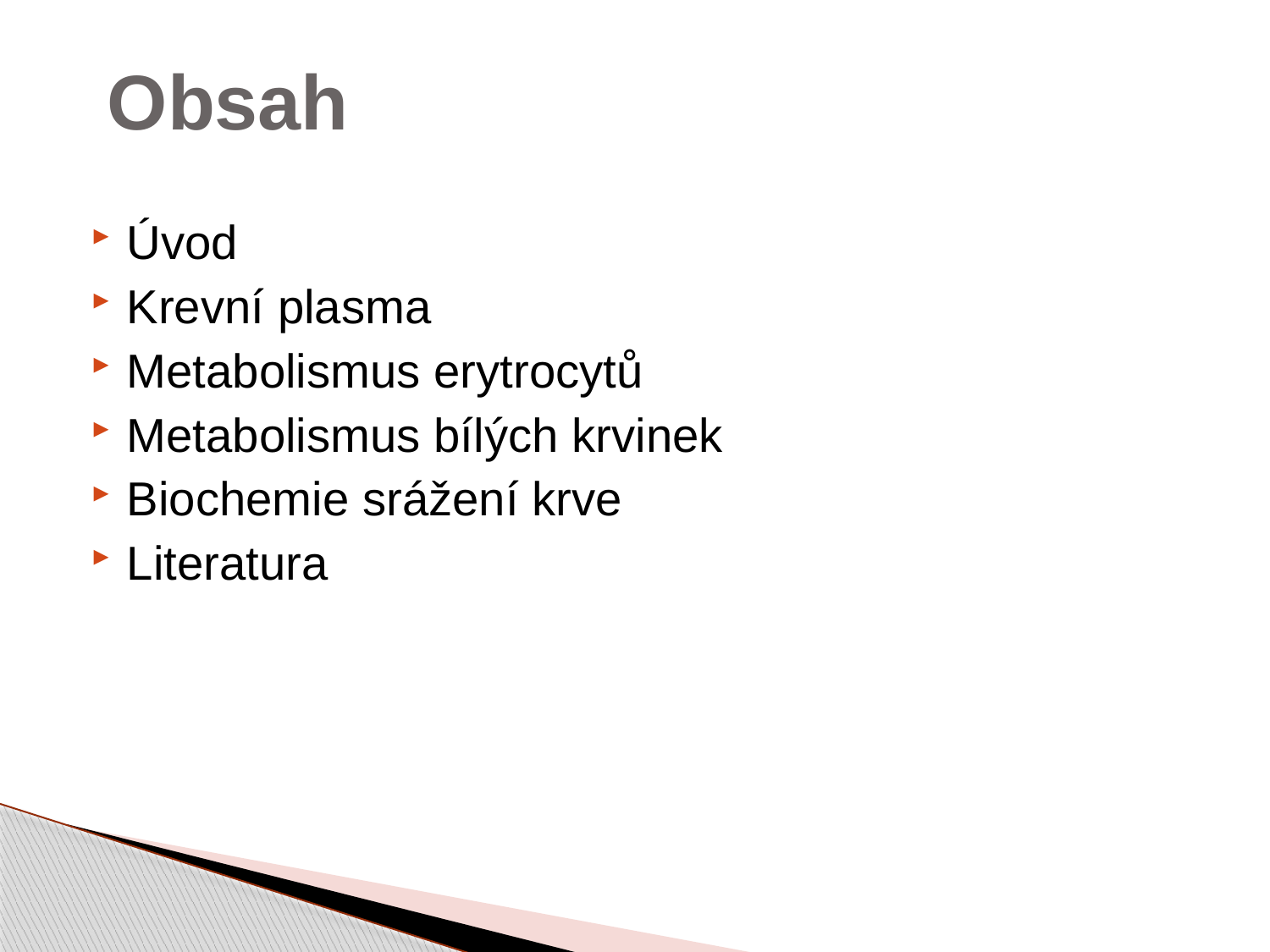

Obsah
Úvod
Krevní plasma
Metabolismus erytrocytů
Metabolismus bílých krvinek
Biochemie srážení krve
Literatura